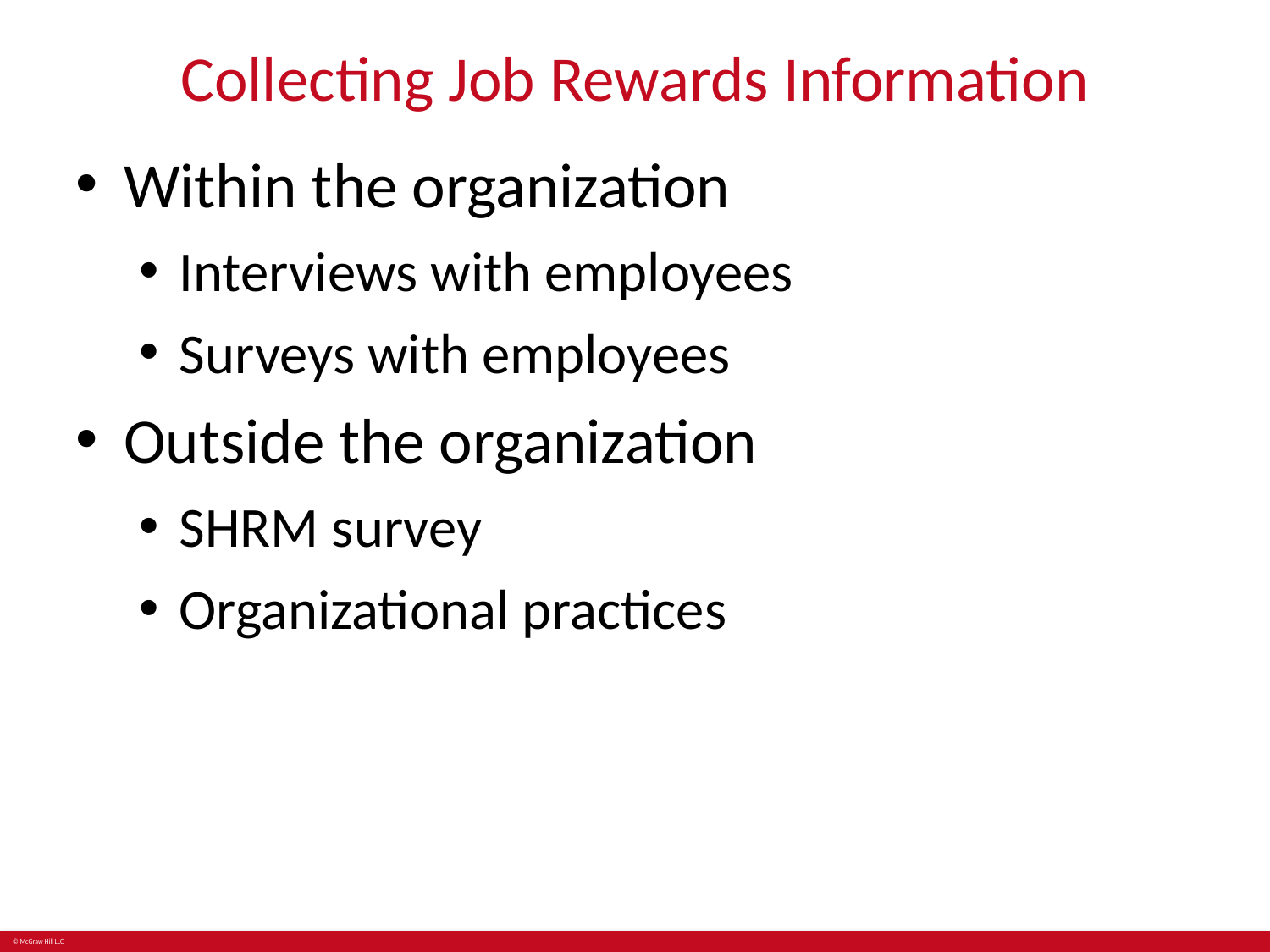

# Collecting Job Rewards Information
Within the organization
Interviews with employees
Surveys with employees
Outside the organization
SHRM survey
Organizational practices